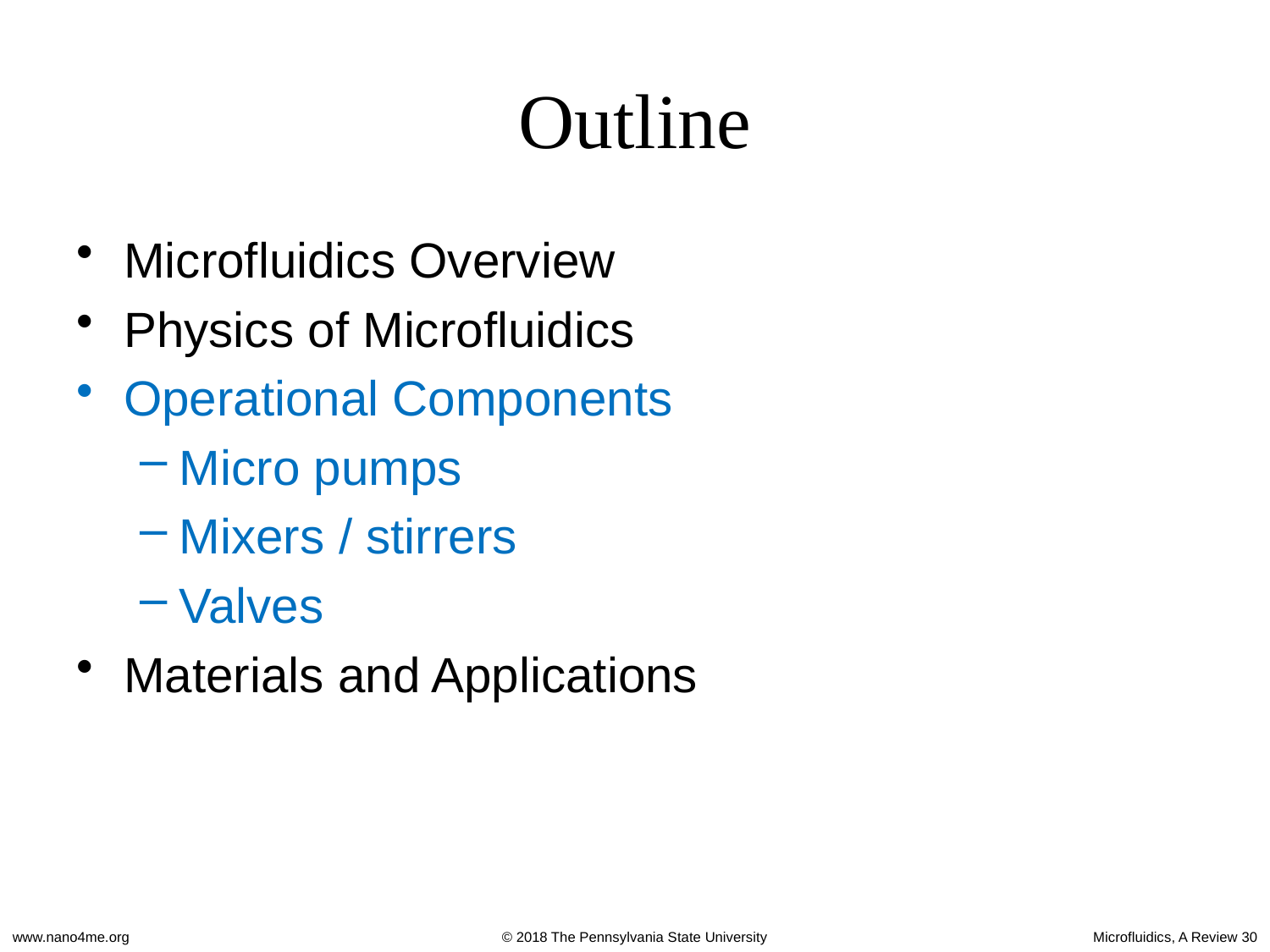

# Outline
Microfluidics Overview
Physics of Microfluidics
Operational Components
Micro pumps
Mixers / stirrers
Valves
Materials and Applications